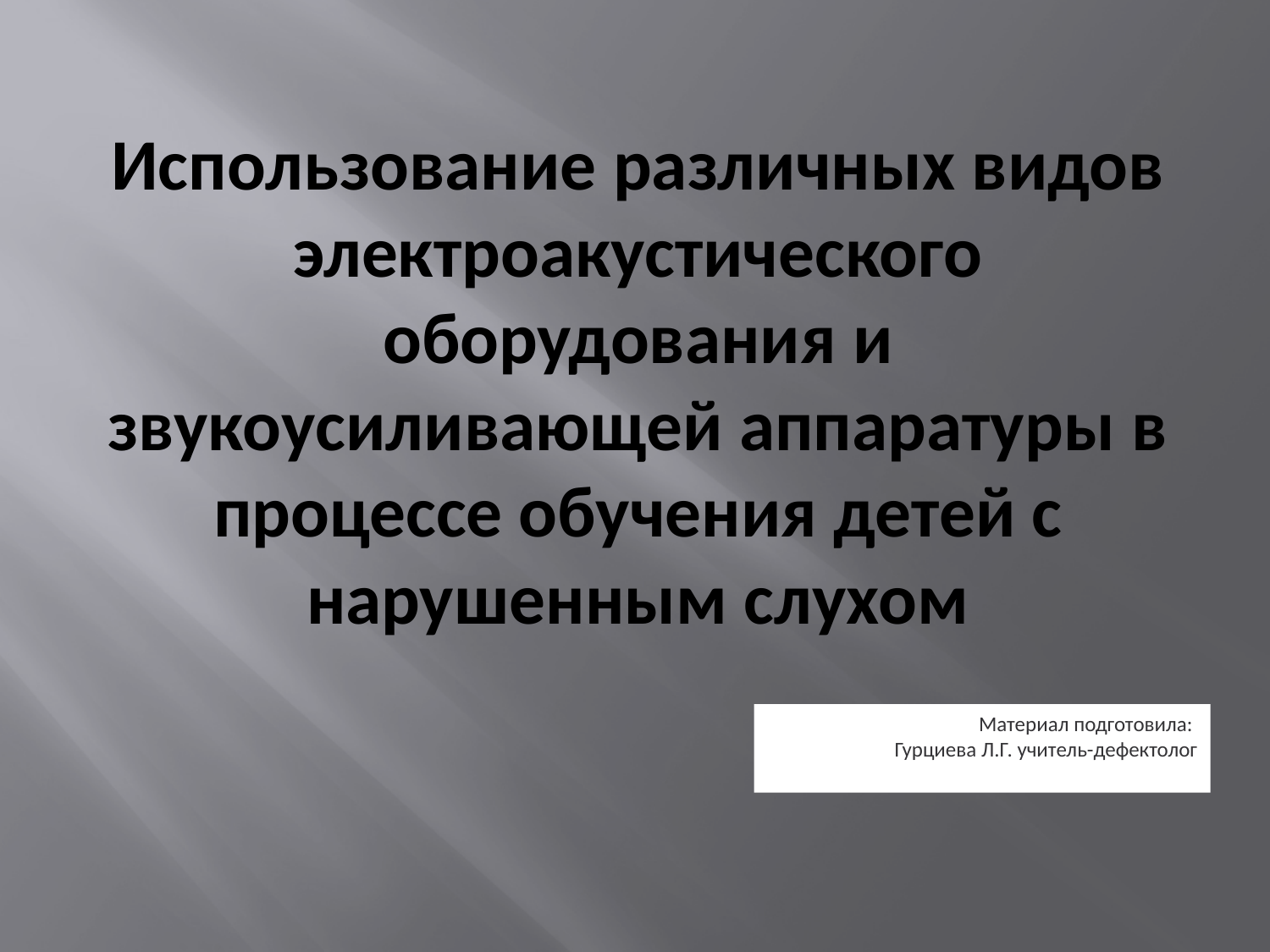

# Использование различных видов электроакустического оборудования и звукоусиливающей аппаратуры в процессе обучения детей с нарушенным слухом
Материал подготовила:
Гурциева Л.Г. учитель-дефектолог